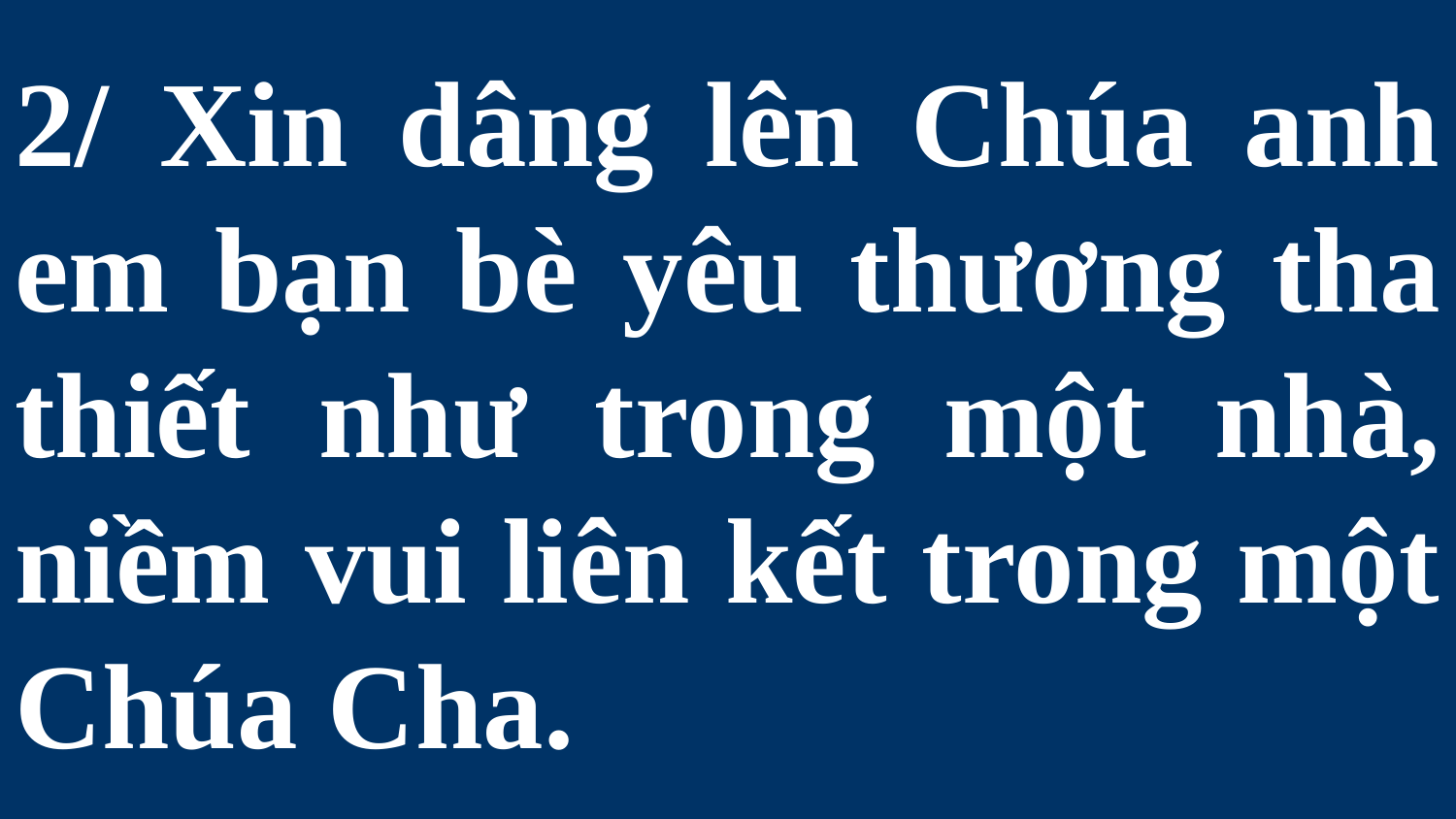

# 2/ Xin dâng lên Chúa anh em bạn bè yêu thương tha thiết như trong một nhà, niềm vui liên kết trong một Chúa Cha.